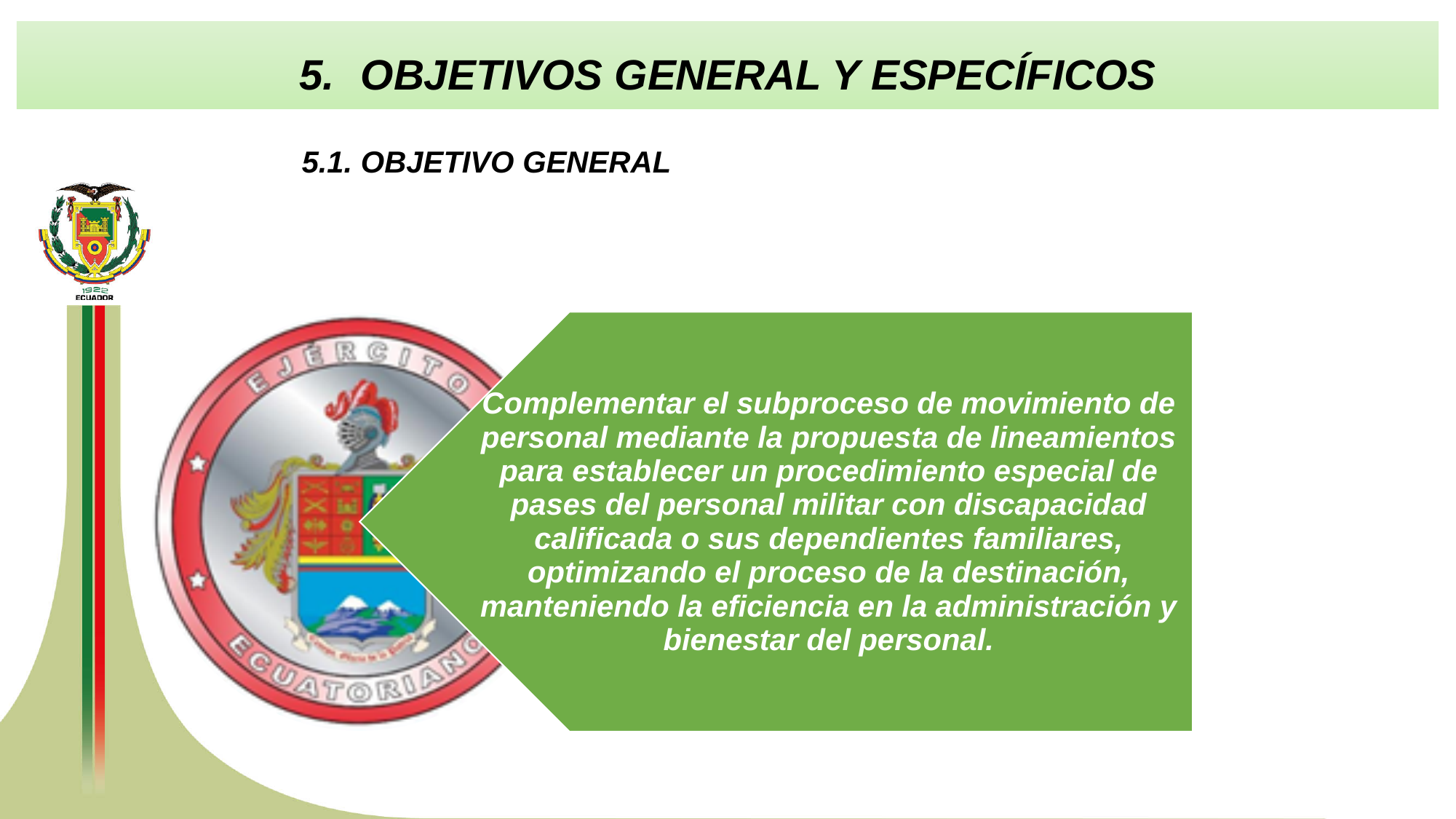

OBJETIVOS GENERAL Y ESPECÍFICOS
5.1. OBJETIVO GENERAL
Complementar el subproceso de movimiento de personal mediante la propuesta de lineamientos para establecer un procedimiento especial de pases del personal militar con discapacidad calificada o sus dependientes familiares, optimizando el proceso de la destinación, manteniendo la eficiencia en la administración y bienestar del personal.